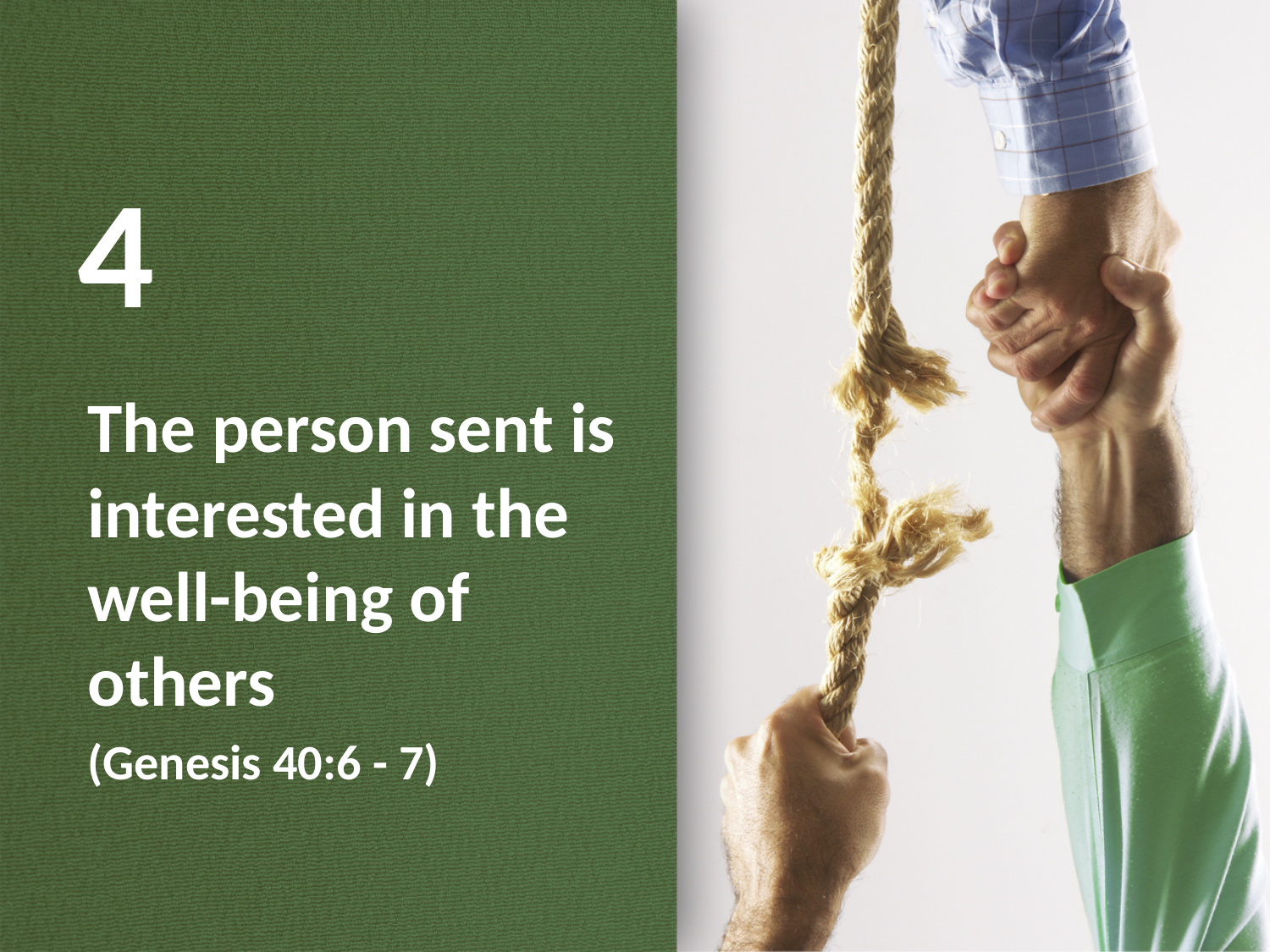

4
The person sent is interested in the well-being of others
(Genesis 40:6 - 7)